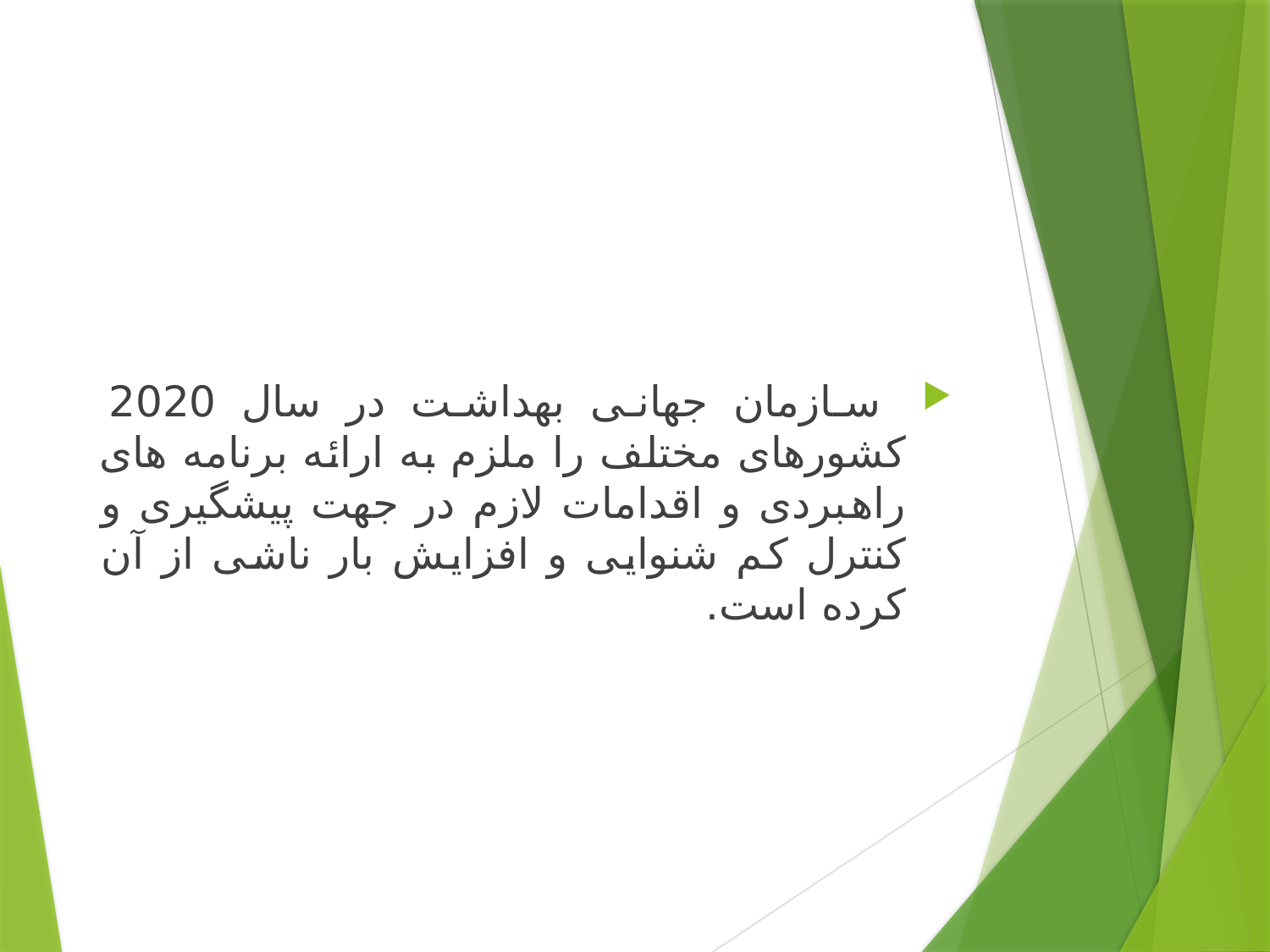

#

 سازمان جهانی بهداشت در سال 2020 کشورهای مختلف را ملزم به ارائه برنامه های راهبردی و اقدامات لازم در جهت پیشگیری و کنترل کم شنوایی و افزایش بار ناشی از آن کرده است.